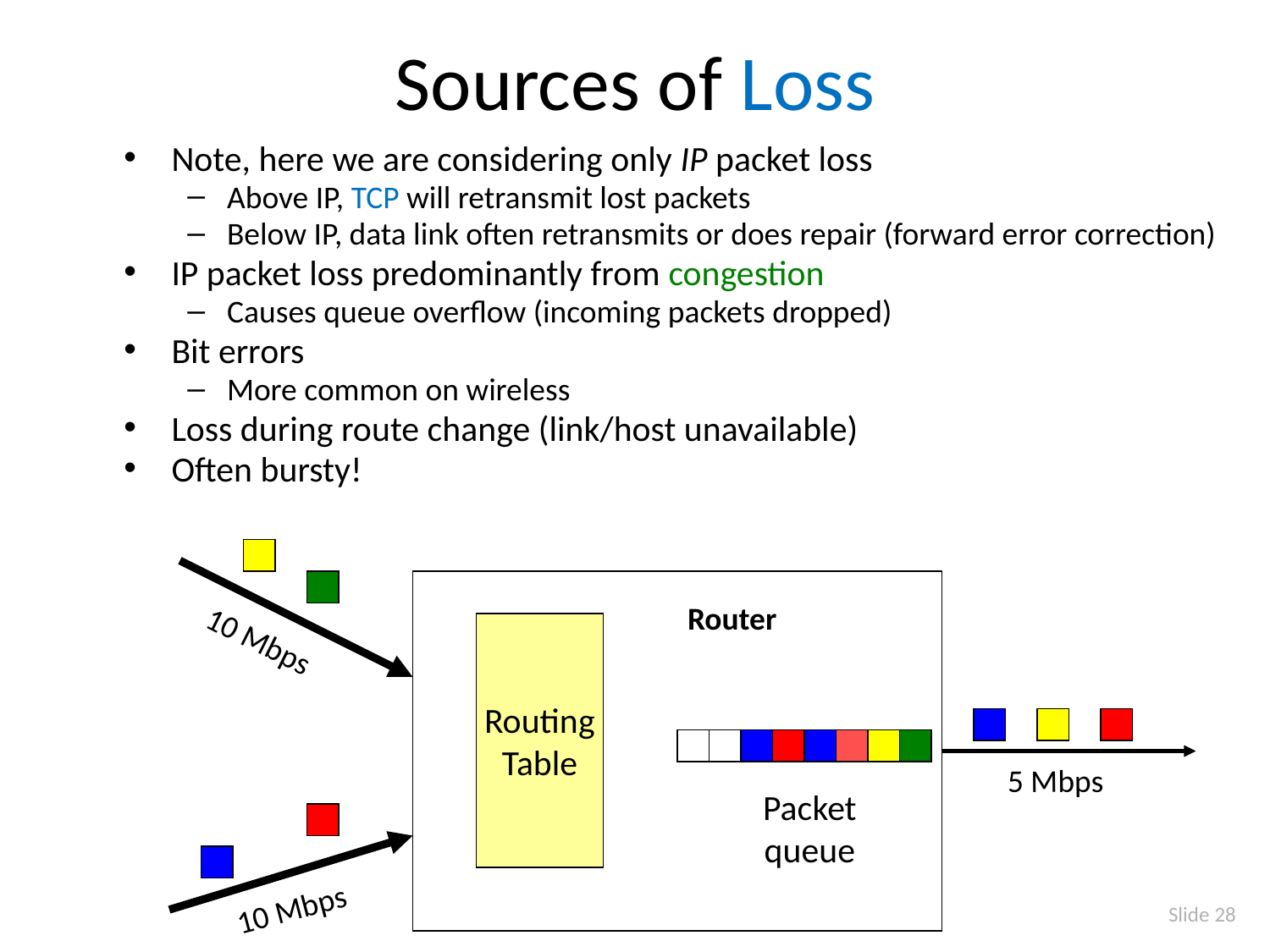

# Sources of Loss
Note, here we are considering only IP packet loss
Above IP, TCP will retransmit lost packets
Below IP, data link often retransmits or does repair (forward error correction)
IP packet loss predominantly from congestion
Causes queue overflow (incoming packets dropped)
Bit errors
More common on wireless
Loss during route change (link/host unavailable)
Often bursty!

Router
Routing
Table
10 Mbps

5 Mbps
Packet
queue

10 Mbps
Slide 28